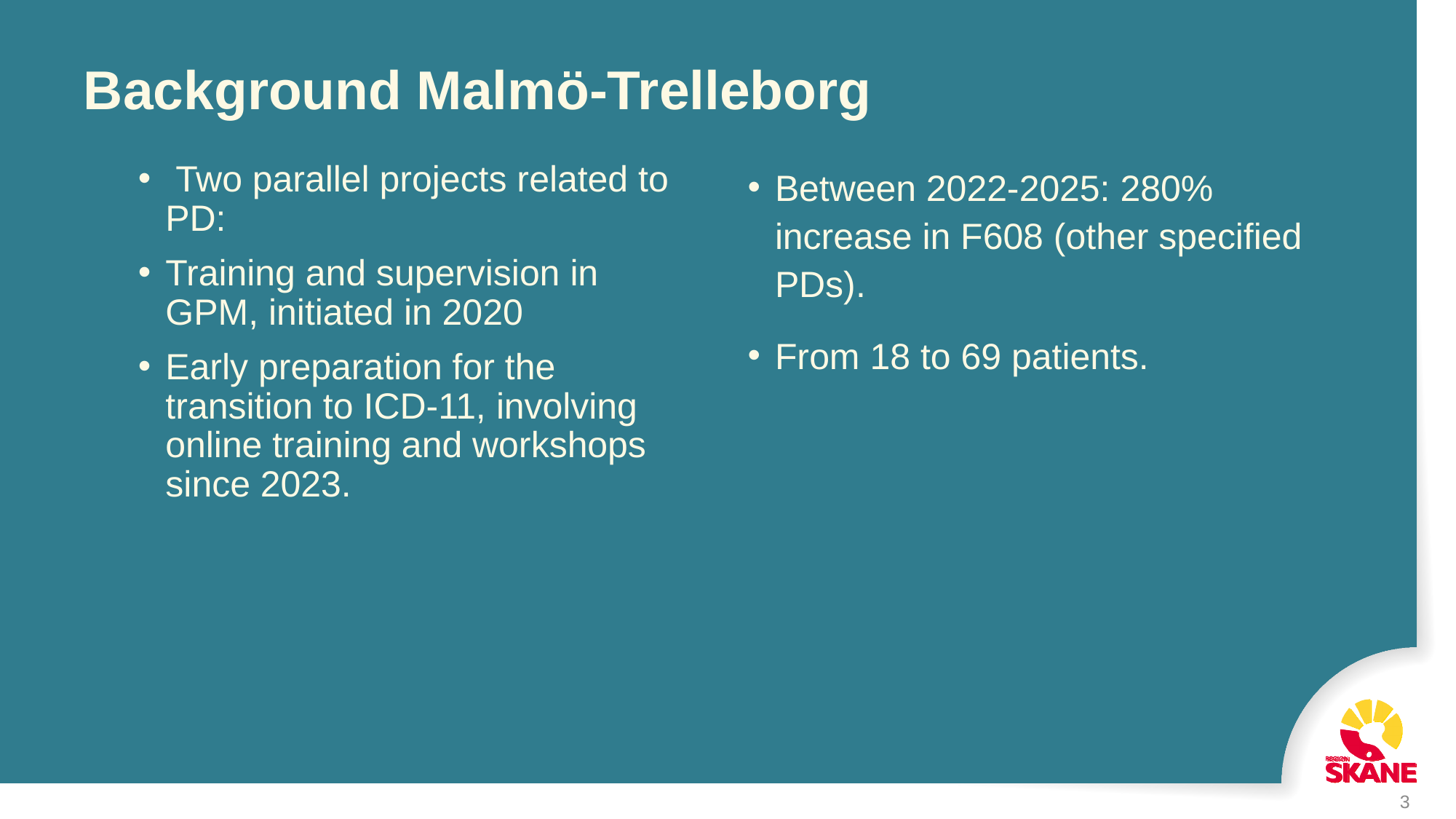

# Background Malmö-Trelleborg
Between 2022-2025: 280% increase in F608 (other specified PDs).
From 18 to 69 patients.

 Two parallel projects related to PD:
Training and supervision in GPM, initiated in 2020
Early preparation for the transition to ICD-11, involving online training and workshops since 2023.